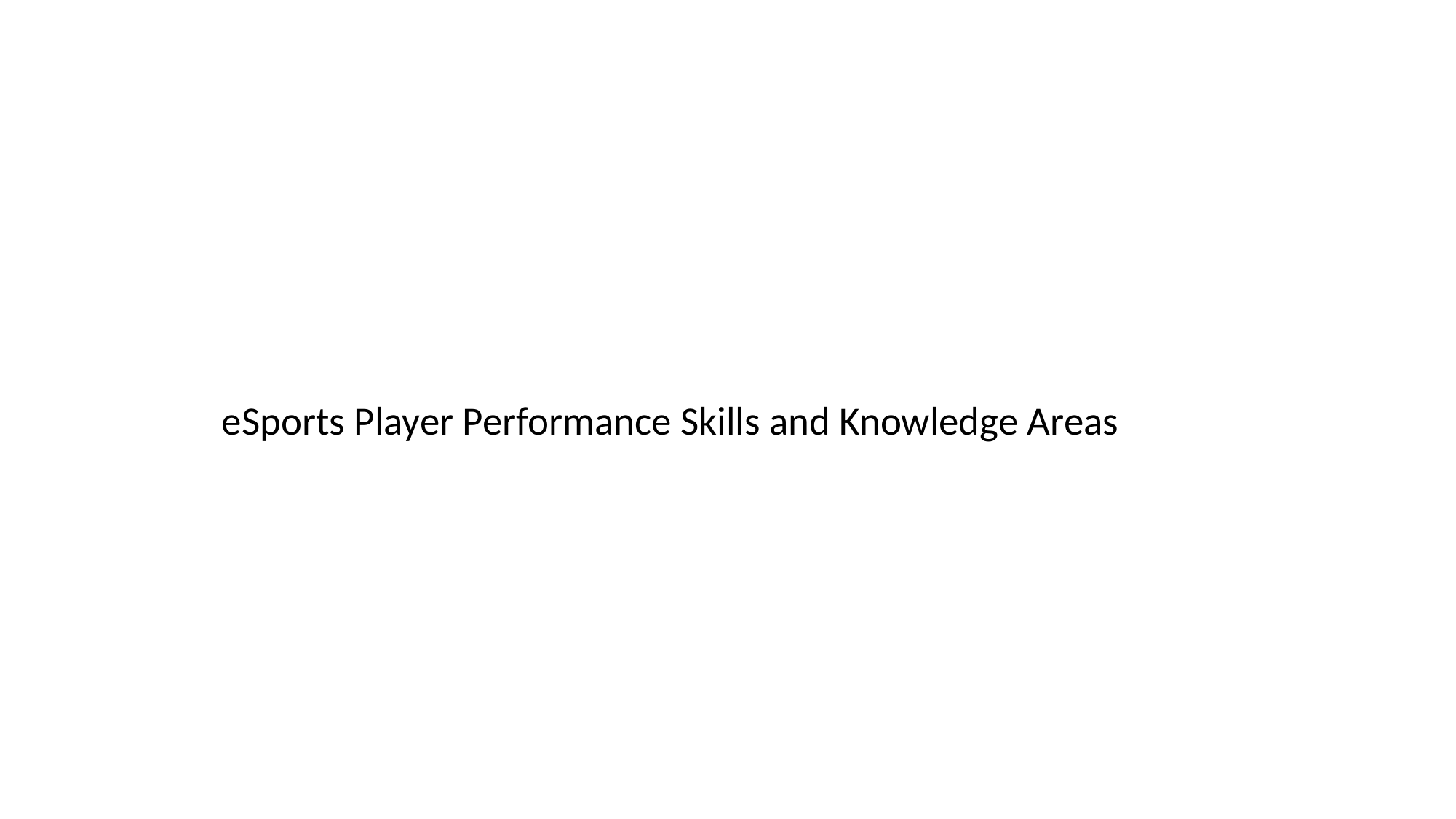

# eSports Player Performance Skills and Knowledge Areas